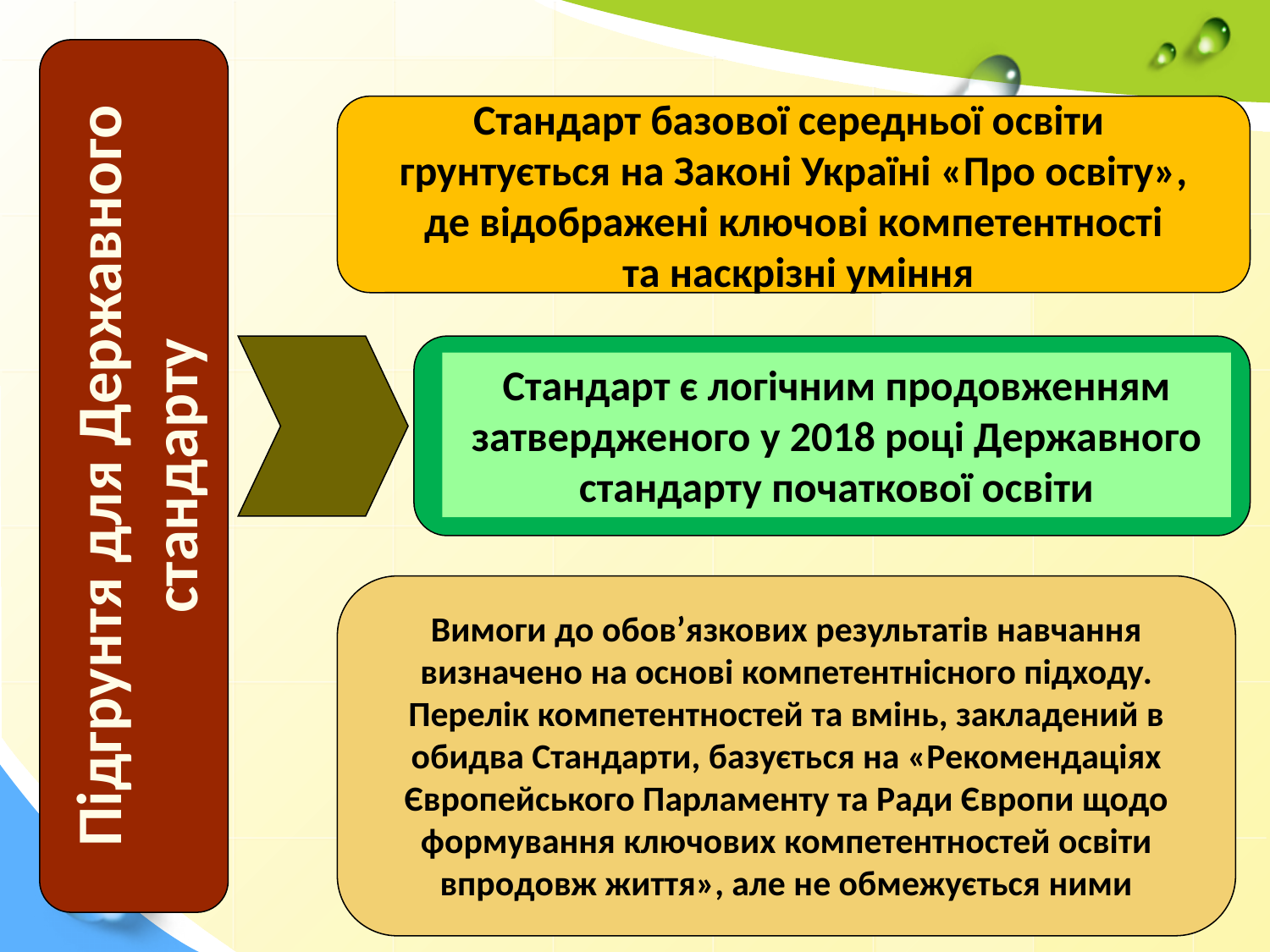

Стандарт базової середньої освіти
грунтується на Законі Україні «Про освіту»,
де відображені ключові компетентності
 та наскрізні уміння

Стандарт є логічним продовженням затвердженого у 2018 році Державного стандарту початкової освіти
Підгрунтя для Державного
 стандарту

Вимоги до обов’язкових результатів навчання визначено на основі компетентнісного підходу. Перелік компетентностей та вмінь, закладений в обидва Стандарти, базується на «Рекомендаціях Європейського Парламенту та Ради Європи щодо формування ключових компетентностей освіти впродовж життя», але не обмежується ними